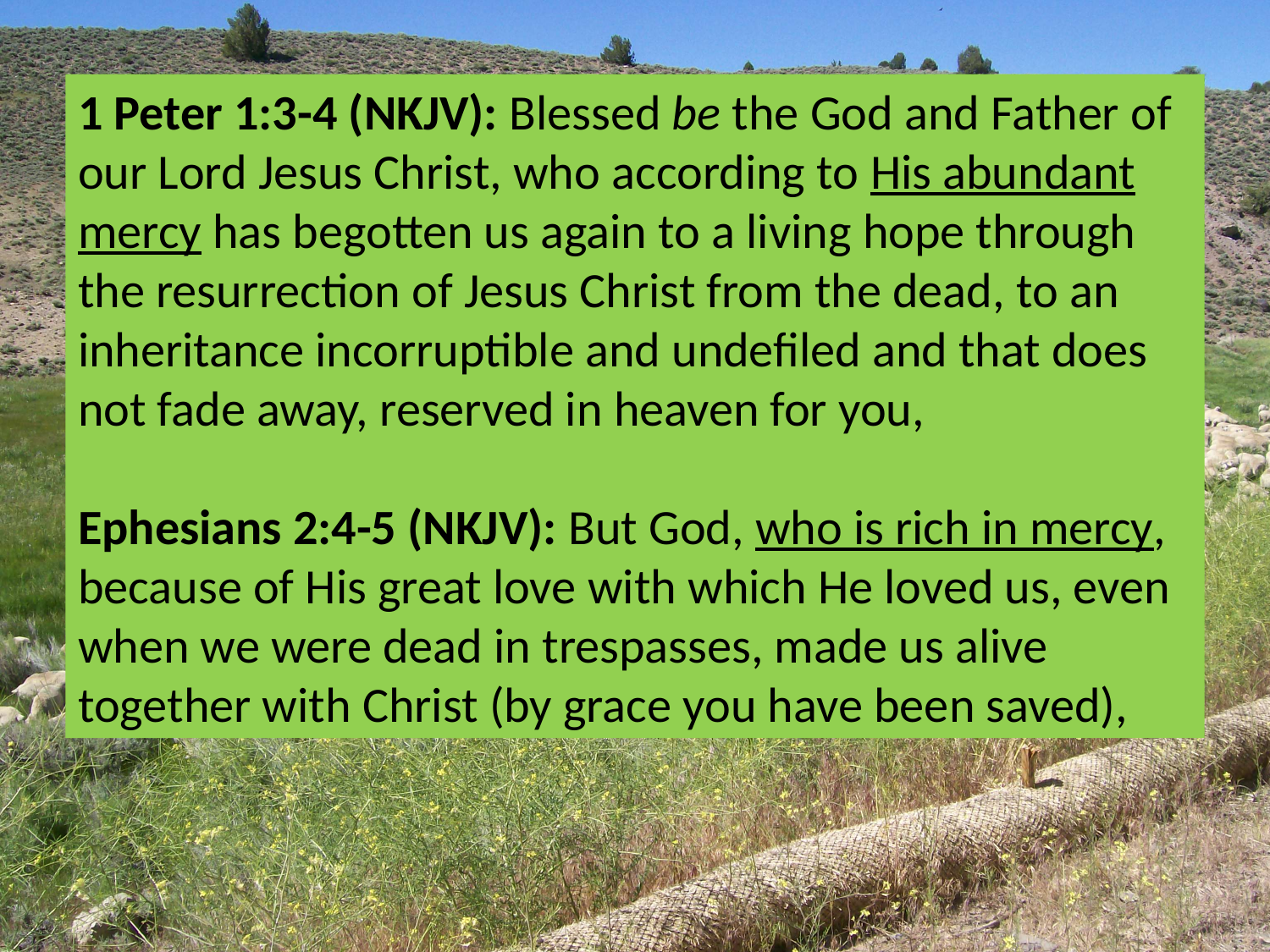

1 Peter 1:3-4 (NKJV): Blessed be the God and Father of our Lord Jesus Christ, who according to His abundant mercy has begotten us again to a living hope through the resurrection of Jesus Christ from the dead, to an inheritance incorruptible and undefiled and that does not fade away, reserved in heaven for you,

Ephesians 2:4-5 (NKJV): But God, who is rich in mercy, because of His great love with which He loved us, even when we were dead in trespasses, made us alive together with Christ (by grace you have been saved),